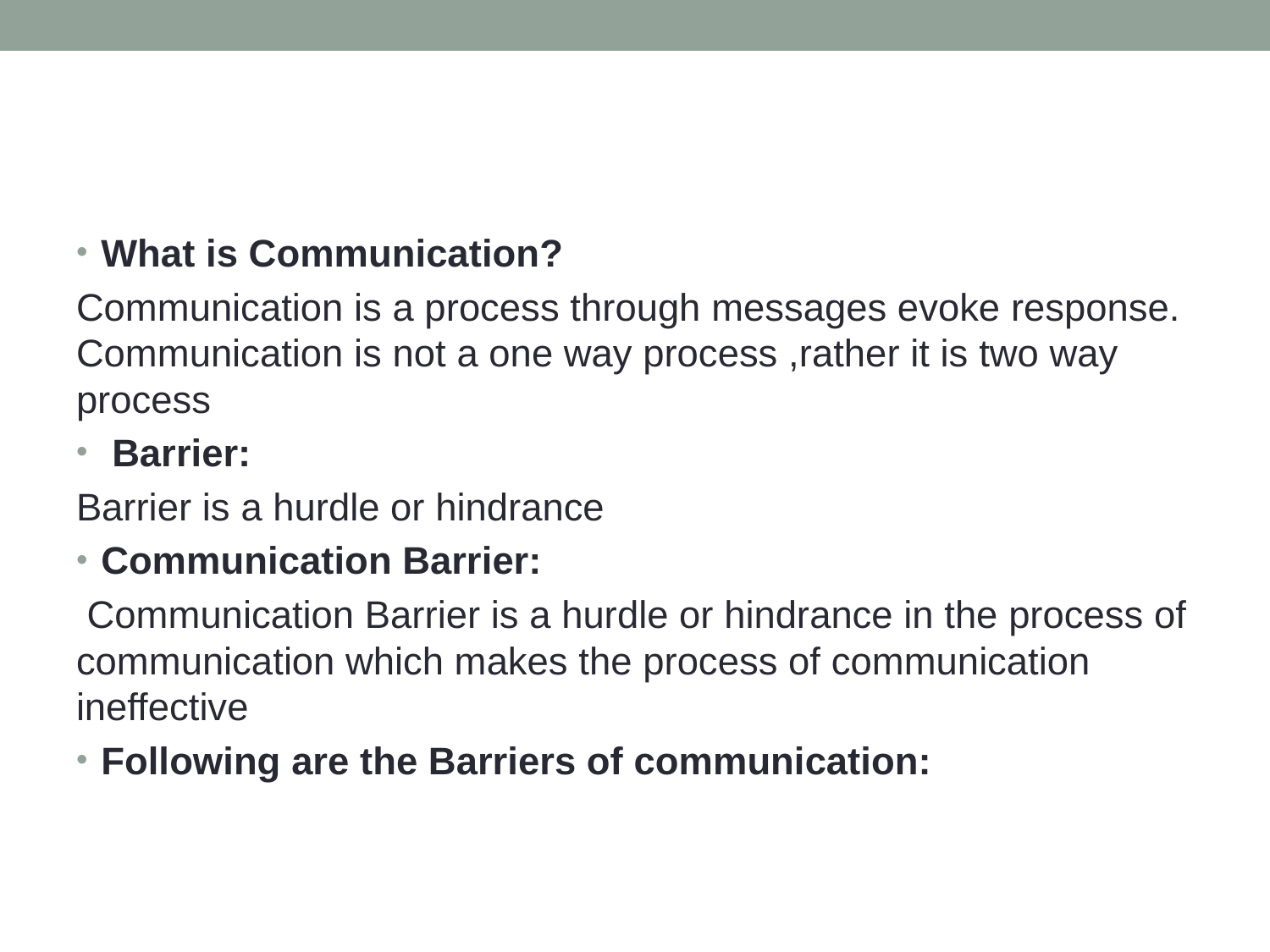

#
What is Communication?
Communication is a process through messages evoke response. Communication is not a one way process ,rather it is two way process
 Barrier:
Barrier is a hurdle or hindrance
Communication Barrier:
 Communication Barrier is a hurdle or hindrance in the process of communication which makes the process of communication ineffective
Following are the Barriers of communication: